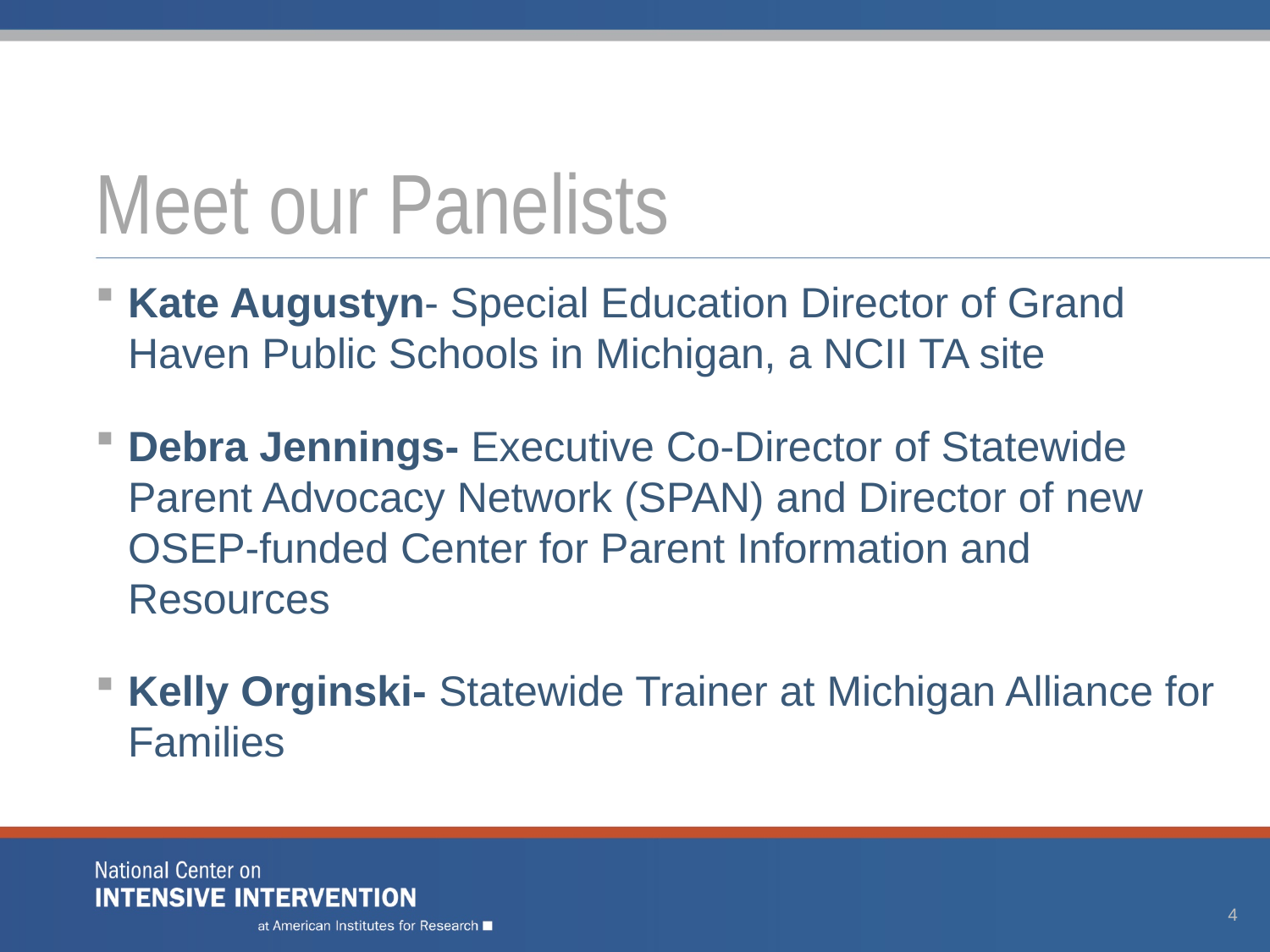

# Meet our Panelists
Kate Augustyn- Special Education Director of Grand Haven Public Schools in Michigan, a NCII TA site

Debra Jennings- Executive Co-Director of Statewide Parent Advocacy Network (SPAN) and Director of new OSEP-funded Center for Parent Information and Resources

Kelly Orginski- Statewide Trainer at Michigan Alliance for Families
4